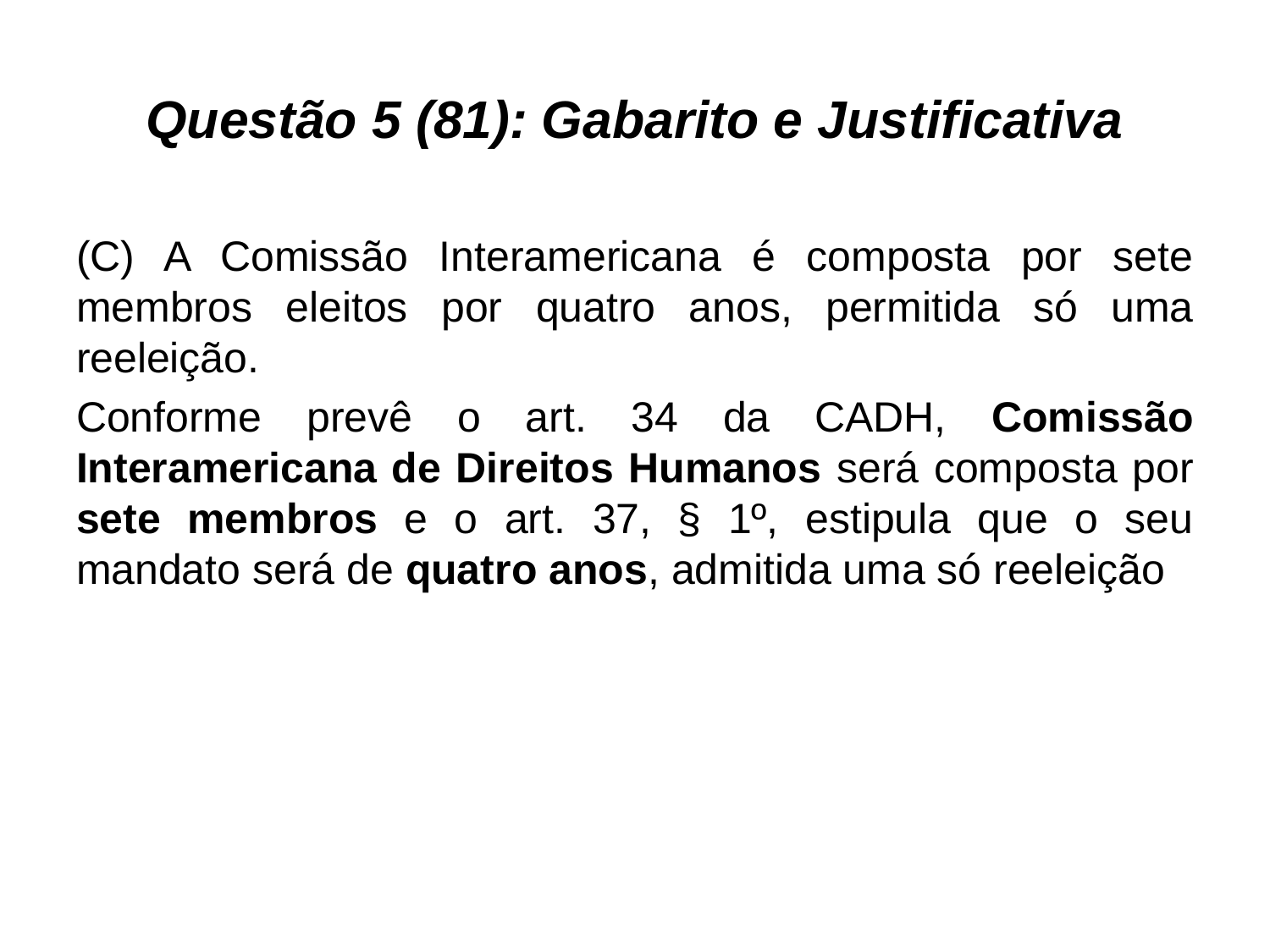

# Questão 5 (81): Gabarito e Justificativa
(C) A Comissão Interamericana é composta por sete membros eleitos por quatro anos, permitida só uma reeleição.
Conforme prevê o art. 34 da CADH, Comissão Interamericana de Direitos Humanos será composta por sete membros e o art. 37, § 1º, estipula que o seu mandato será de quatro anos, admitida uma só reeleição